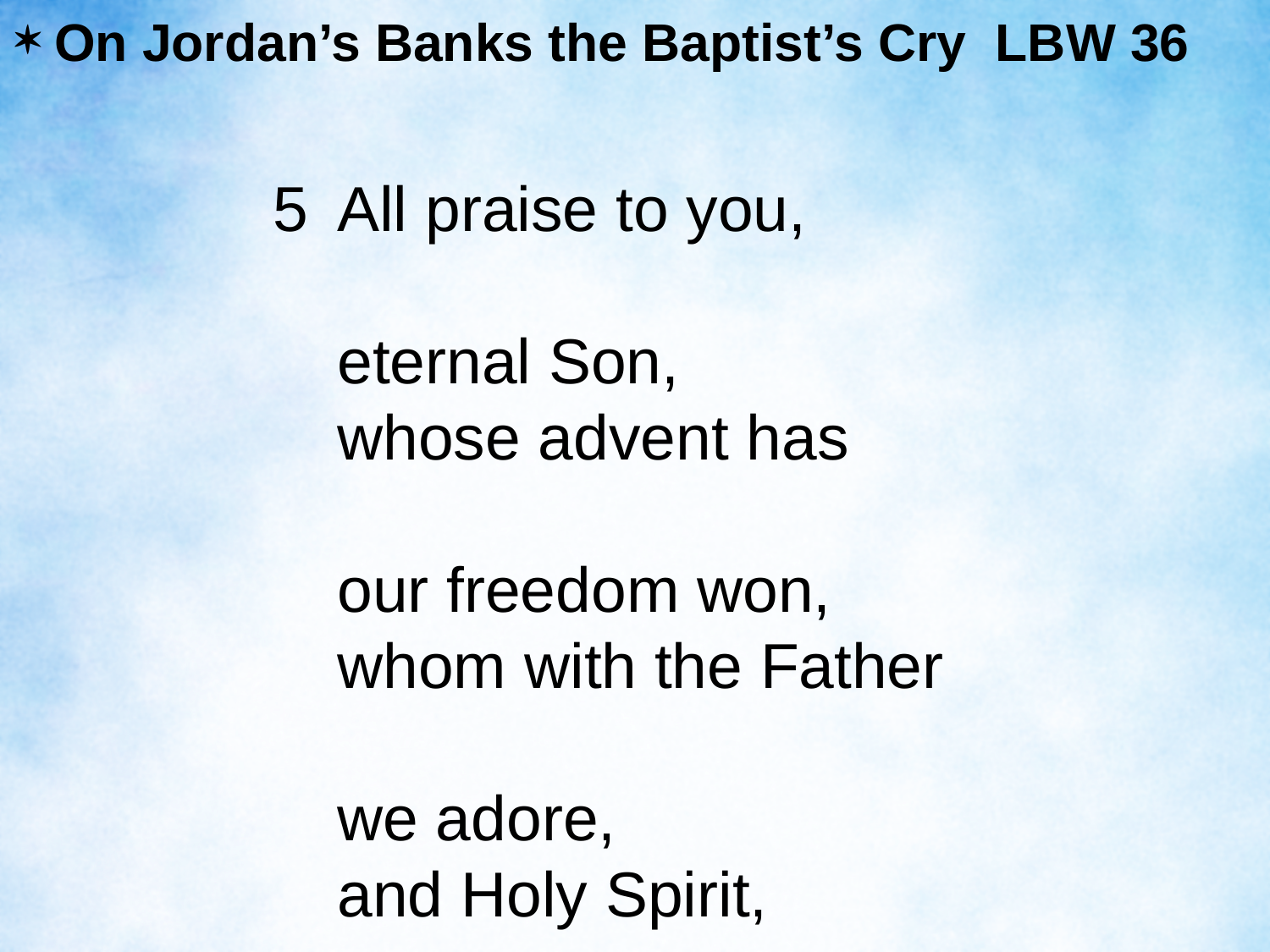

On Jordan’s Banks the Baptist’s Cry  LBW 36
5	All praise to you,                                          eternal Son,
	whose advent has                                             our freedom won,
	whom with the Father                                           we adore,
	and Holy Spirit,                                           evermore.